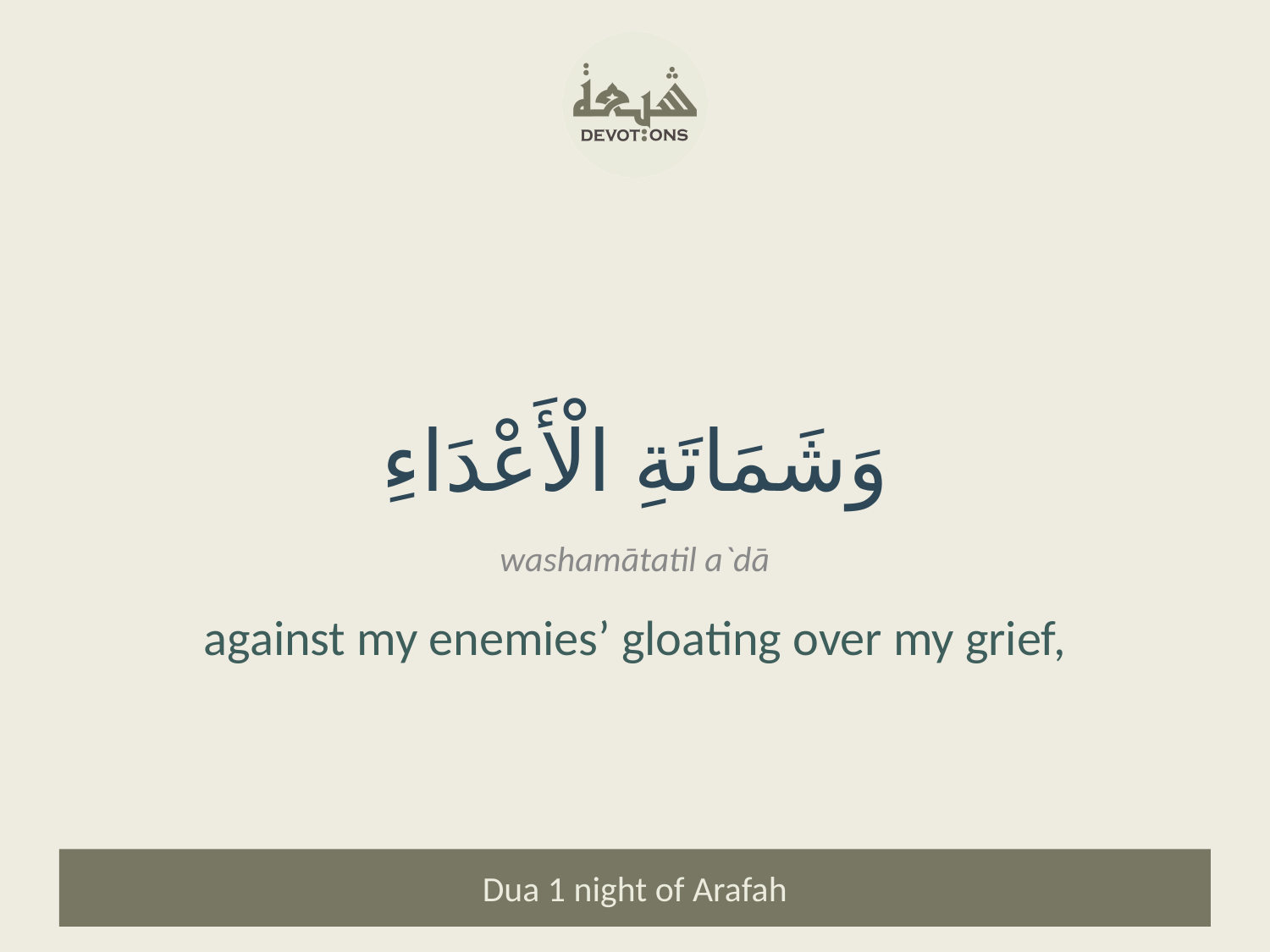

وَشَمَاتَةِ الْأَعْدَاءِ
washamātatil a`dā
against my enemies’ gloating over my grief,
Dua 1 night of Arafah